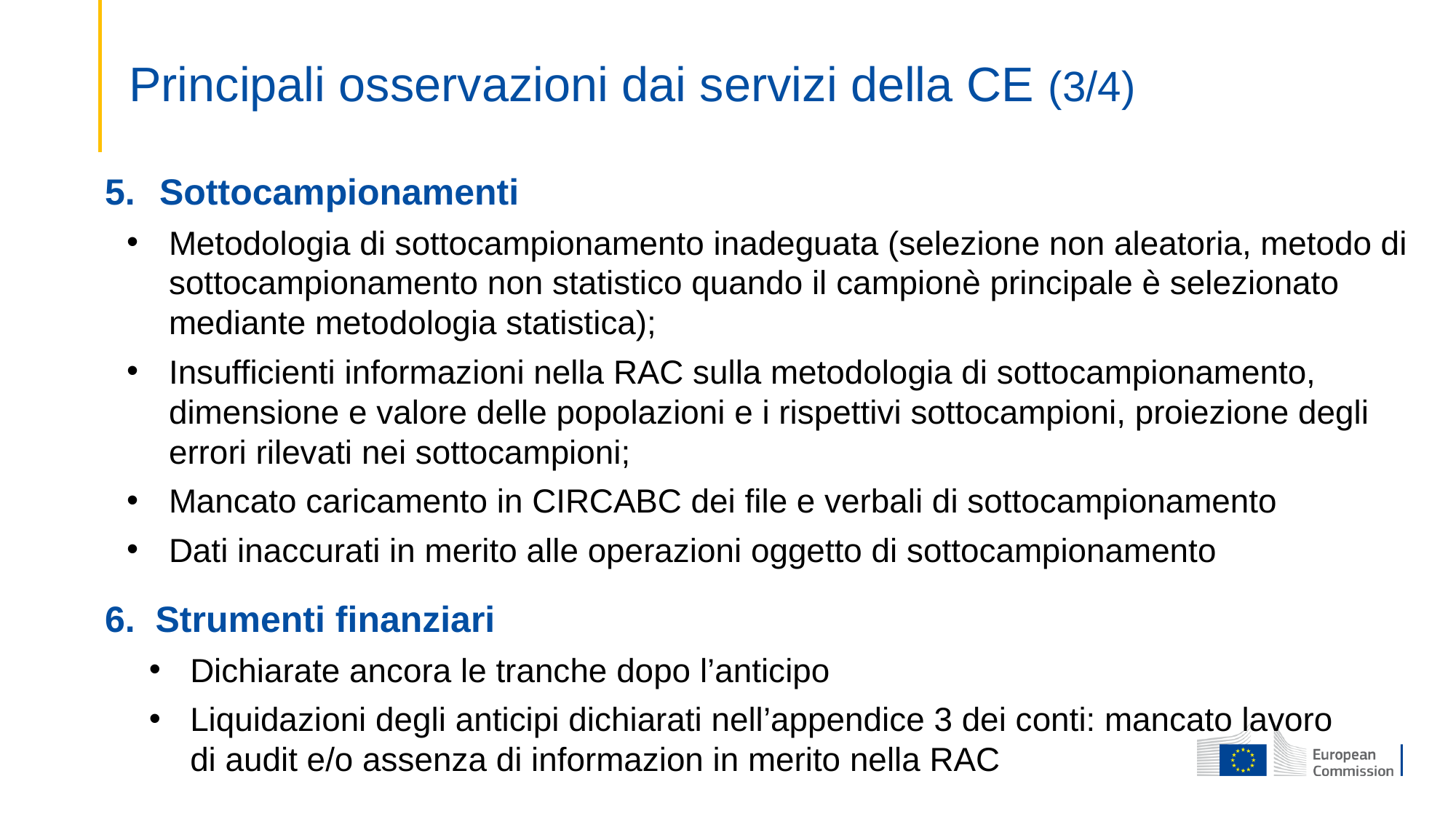

# Principali osservazioni dai servizi della CE (3/4)
Sottocampionamenti
Metodologia di sottocampionamento inadeguata (selezione non aleatoria, metodo di sottocampionamento non statistico quando il campionè principale è selezionato mediante metodologia statistica);
Insufficienti informazioni nella RAC sulla metodologia di sottocampionamento, dimensione e valore delle popolazioni e i rispettivi sottocampioni, proiezione degli errori rilevati nei sottocampioni;
Mancato caricamento in CIRCABC dei file e verbali di sottocampionamento
Dati inaccurati in merito alle operazioni oggetto di sottocampionamento
6.  Strumenti finanziari
Dichiarate ancora le tranche dopo l’anticipo
Liquidazioni degli anticipi dichiarati nell’appendice 3 dei conti: mancato lavoro        di audit e/o assenza di informazion in merito nella RAC